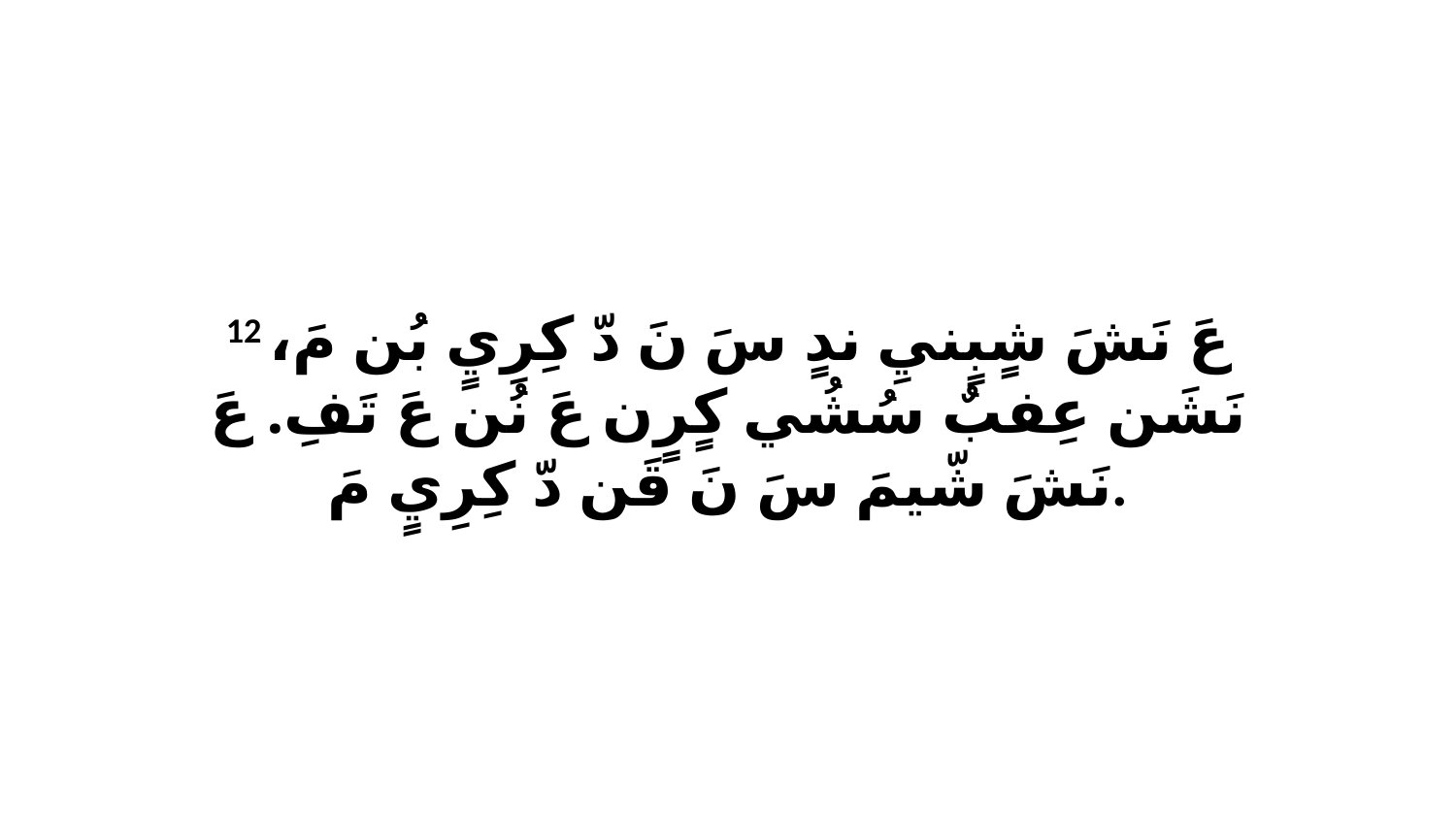

12 عَ نَشَ شٍبٍنيِ ندٍ سَ نَ دّ كِرِيٍ بُن مَ، نَشَن عِفبٌ سُشُي كٍرٍن عَ نُن عَ تَفِ. عَ نَشَ شّيمَ سَ نَ قَن دّ كِرِيٍ مَ.